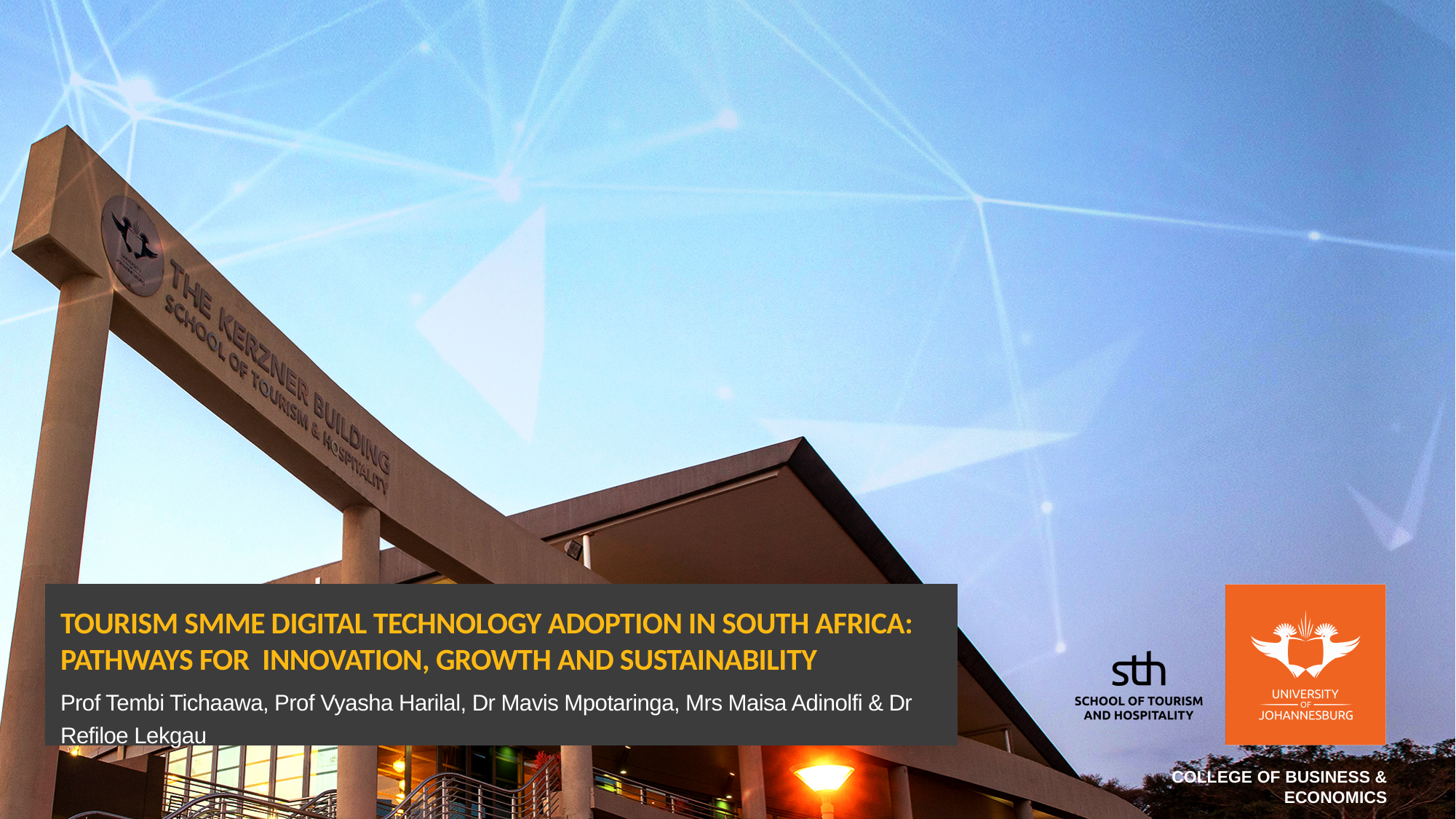

# TOURISM SMME DIGITAL TECHNOLOGY ADOPTION IN SOUTH AFRICA: PATHWAYS FOR  INNOVATION, GROWTH AND SUSTAINABILITY
Prof Tembi Tichaawa, Prof Vyasha Harilal, Dr Mavis Mpotaringa, Mrs Maisa Adinolfi & Dr Refiloe Lekgau